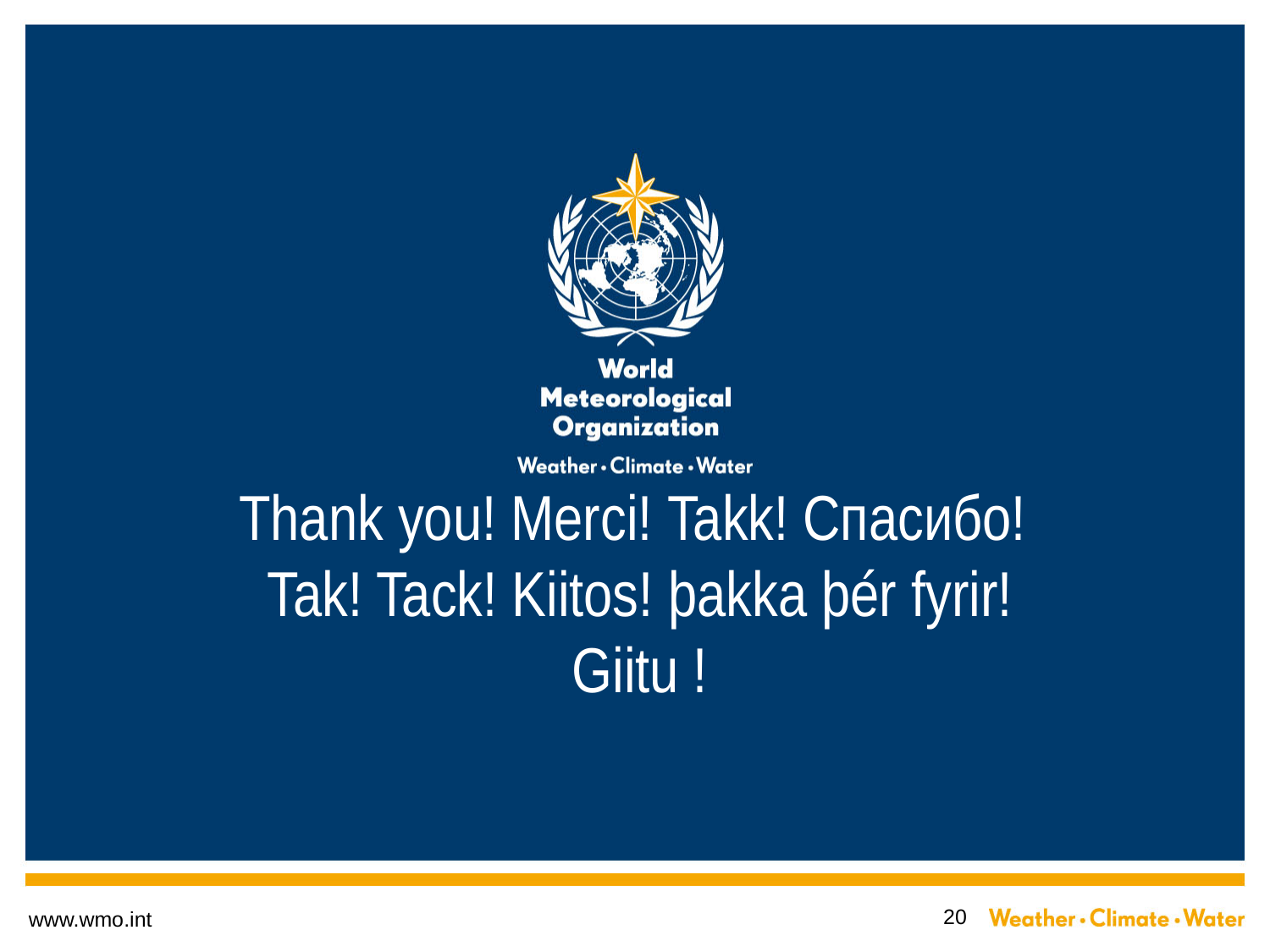

# Thank you! Merci! Takk! Спасибо! Tak! Tack! Kiitos! þakka þér fyrir! Giitu !
20